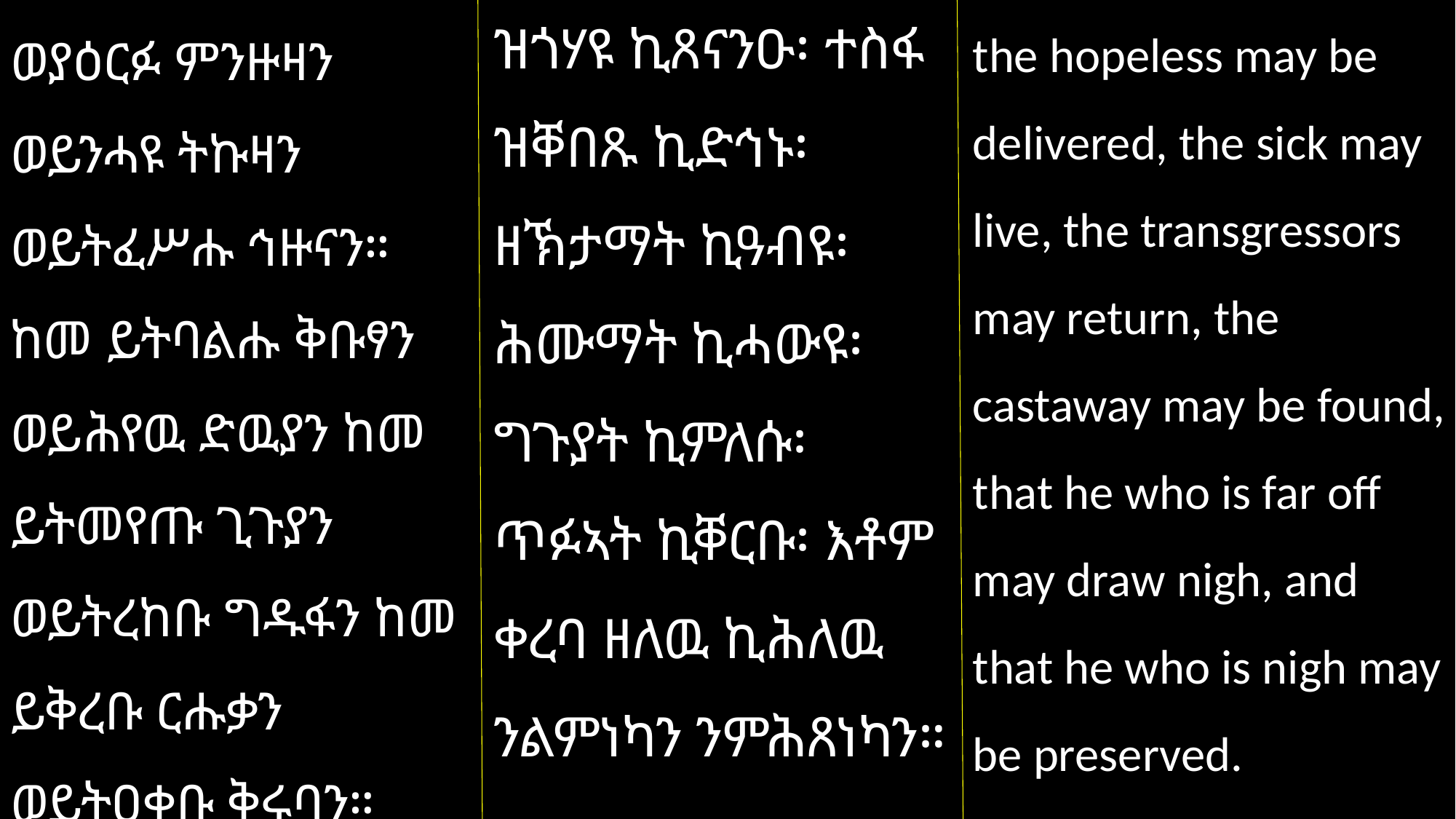

ዝጎሃዩ ኪጸናንዑ፡ ተስፋ ዝቐበጹ ኪድኅኑ፡ ዘኽታማት ኪዓብዩ፡ ሕሙማት ኪሓውዩ፡ ግጉያት ኪምለሱ፡ ጥፉኣት ኪቐርቡ፡ እቶም ቀረባ ዘለዉ ኪሕለዉ ንልምነካን ንምሕጸነካን።
the hopeless may be delivered, the sick may live, the transgressors may return, the castaway may be found, that he who is far off may draw nigh, and that he who is nigh may be preserved.
ወያዕርፉ ምንዙዛን  ወይንሓዩ ትኩዛን ወይትፈሥሑ ኅዙናን። ከመ ይትባልሑ ቅቡፃን ወይሕየዉ ድዉያን ከመ ይትመየጡ ጊጉያን ወይትረከቡ ግዱፋን ከመ ይቅረቡ ርሑቃን ወይትዐቀቡ ቅሩባን።